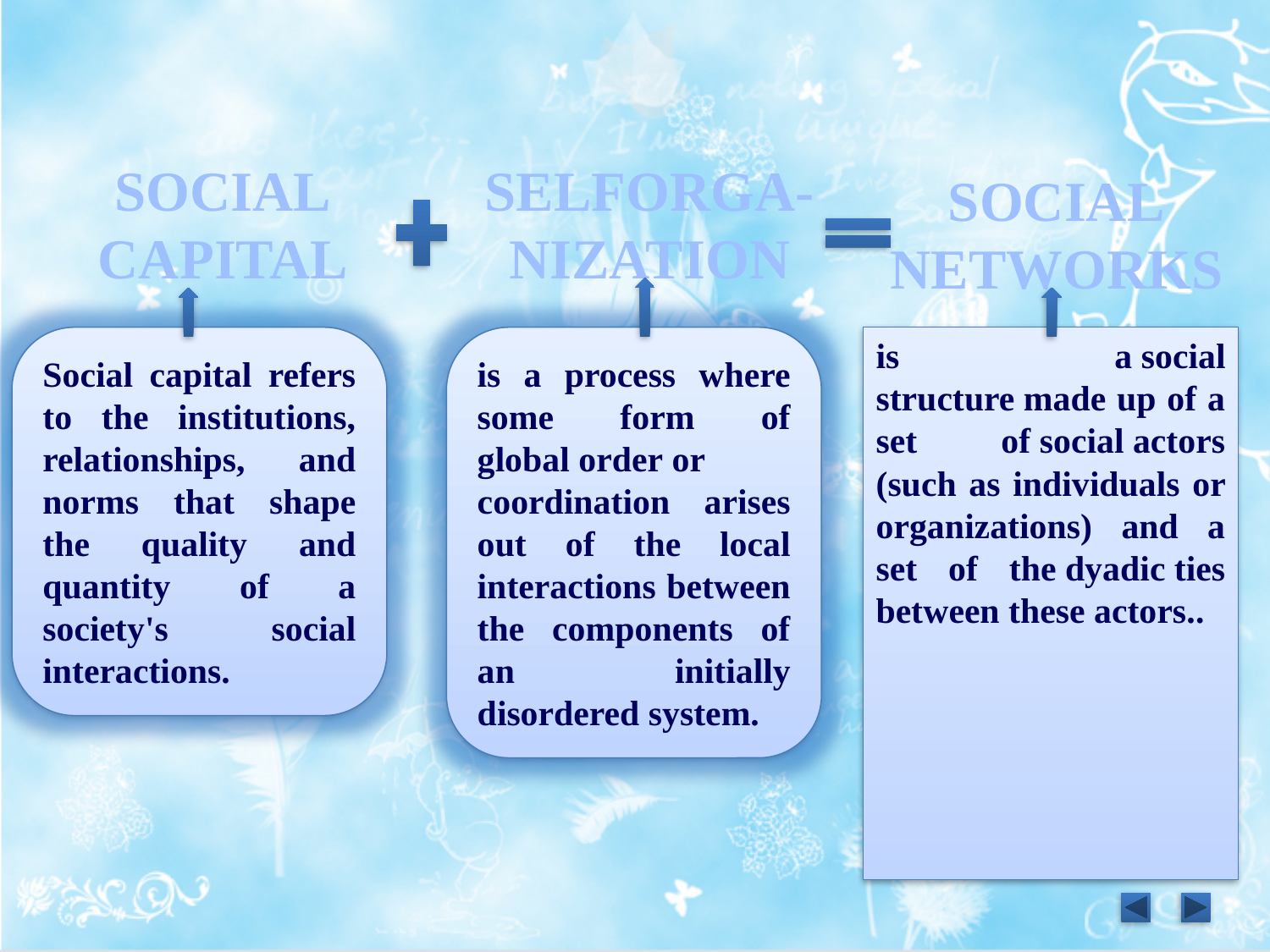

#
SOCIAL CAPITAL
SELFORGA-NIZATION
SOCIAL NETWORKS

Social capital refers to the institutions, relationships, and norms that shape the quality and quantity of a society's social interactions.
is a process where some form of global order or coordination arises out of the local interactions between the components of an initially disordered system.
is a social structure made up of a set of social actors (such as individuals or organizations) and a set of the dyadic ties between these actors..